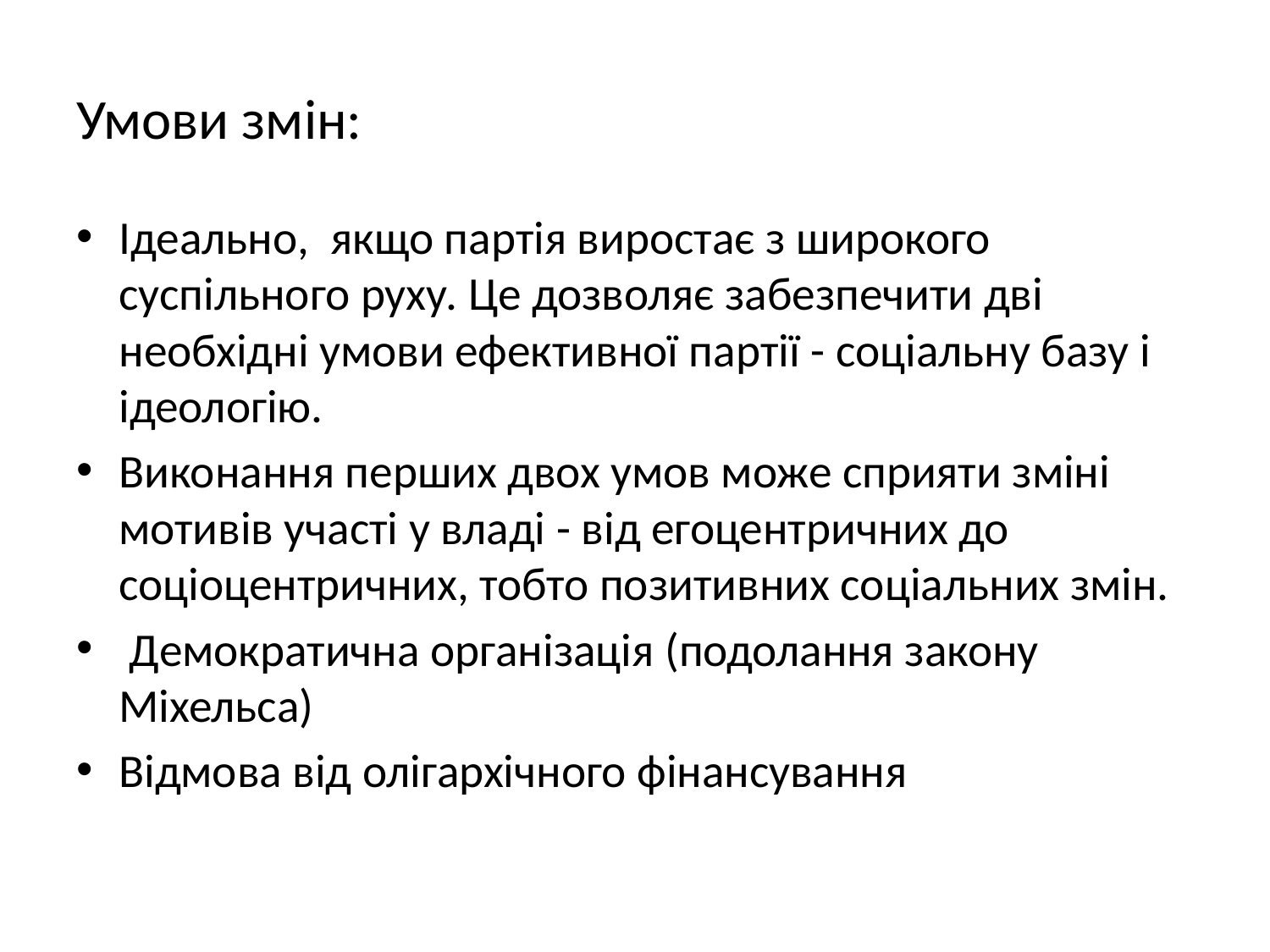

# Умови змін:
Ідеально,  якщо партія виростає з широкого суспільного руху. Це дозволяє забезпечити дві необхідні умови ефективної партії - соціальну базу і ідеологію.
Виконання перших двох умов може сприяти зміні мотивів участі у владі - від егоцентричних до соціоцентричних, тобто позитивних соціальних змін.
 Демократична організація (подолання закону Міхельса)
Відмова від олігархічного фінансування